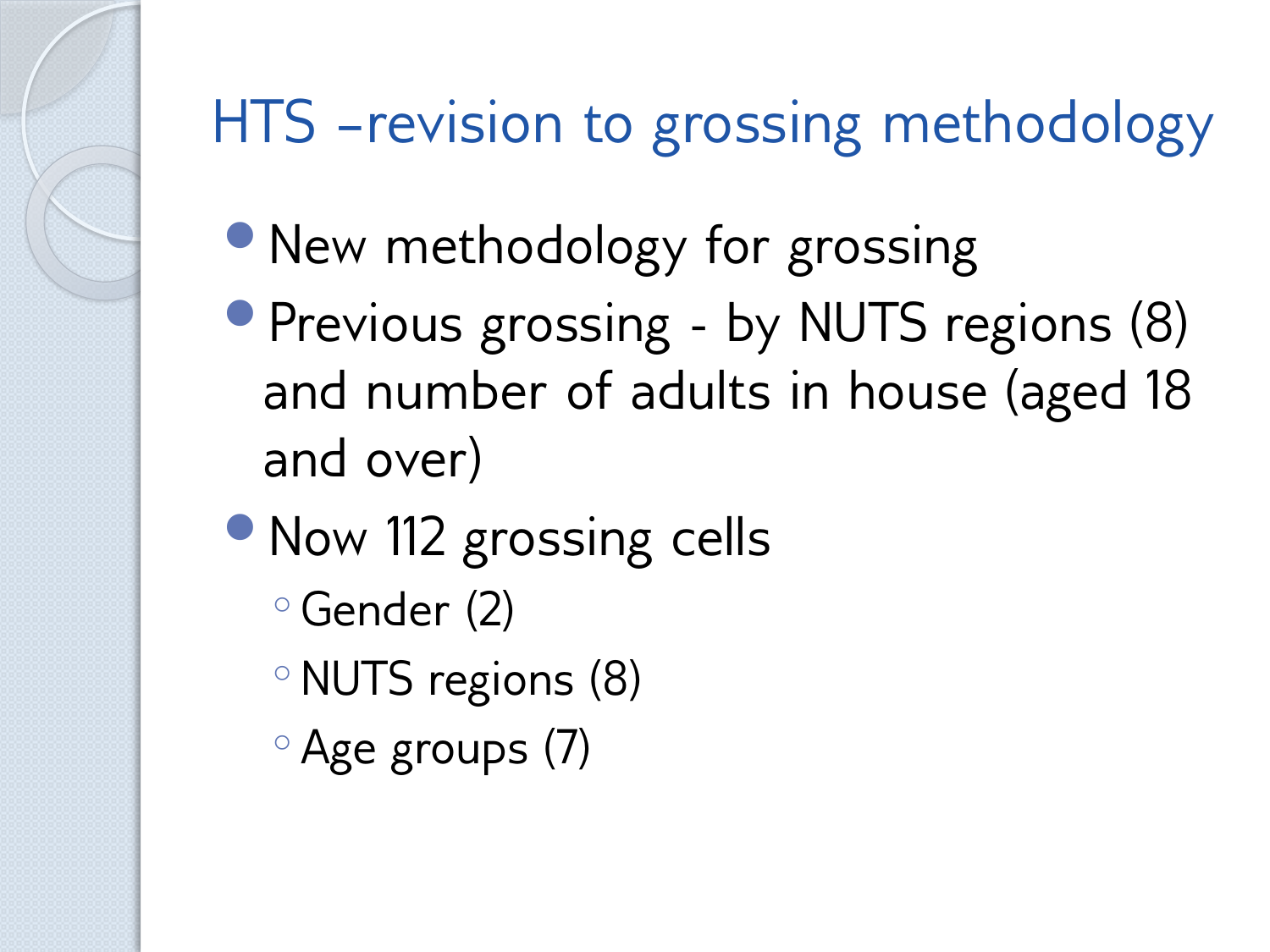

# HTS –revision to grossing methodology
New methodology for grossing
Previous grossing - by NUTS regions (8) and number of adults in house (aged 18 and over)
Now 112 grossing cells
Gender (2)
NUTS regions (8)
Age groups (7)